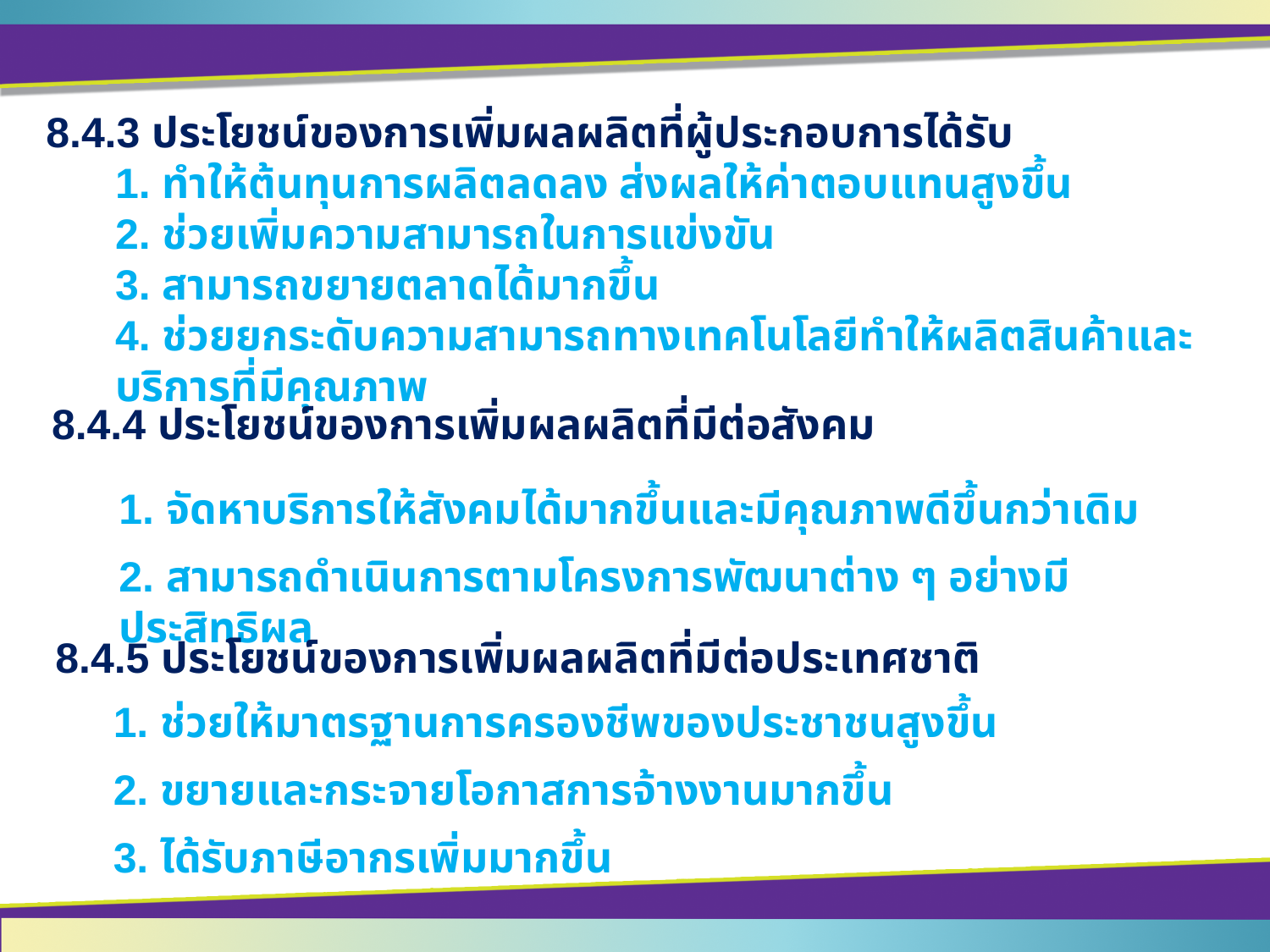

8.4.3 ประโยชน์ของการเพิ่มผลผลิตที่ผู้ประกอบการได้รับ
1. ทำให้ต้นทุนการผลิตลดลง ส่งผลให้ค่าตอบแทนสูงขึ้น
2. ช่วยเพิ่มความสามารถในการแข่งขัน
3. สามารถขยายตลาดได้มากขึ้น
4. ช่วยยกระดับความสามารถทางเทคโนโลยีทำให้ผลิตสินค้าและบริการที่มีคุณภาพ
8.4.4 ประโยชน์ของการเพิ่มผลผลิตที่มีต่อสังคม
1. จัดหาบริการให้สังคมได้มากขึ้นและมีคุณภาพดีขึ้นกว่าเดิม

2. สามารถดำเนินการตามโครงการพัฒนาต่าง ๆ อย่างมีประสิทธิผล
8.4.5 ประโยชน์ของการเพิ่มผลผลิตที่มีต่อประเทศชาติ
1. ช่วยให้มาตรฐานการครองชีพของประชาชนสูงขึ้น

2. ขยายและกระจายโอกาสการจ้างงานมากขึ้น

3. ได้รับภาษีอากรเพิ่มมากขึ้น